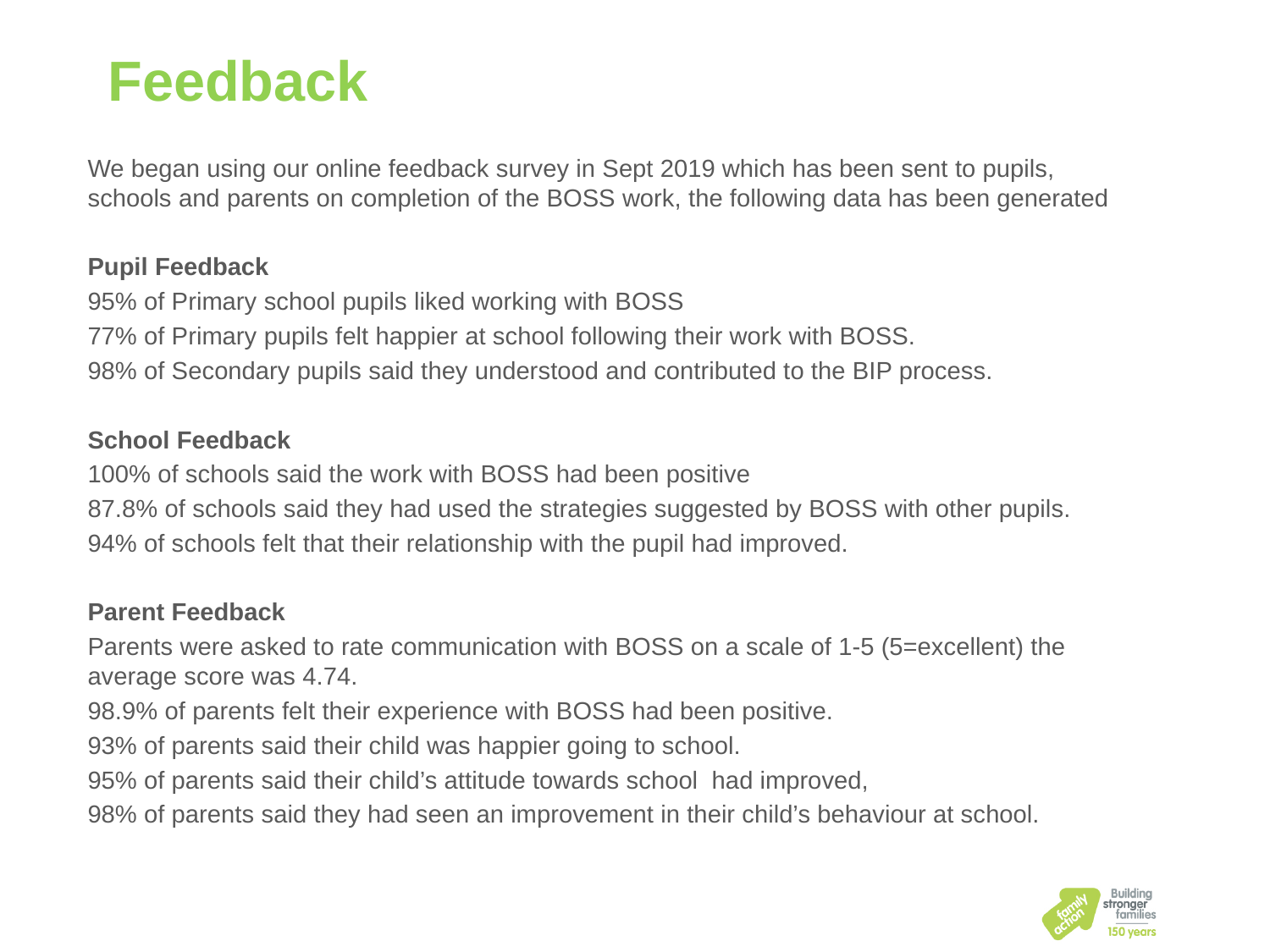

# Feedback
We began using our online feedback survey in Sept 2019 which has been sent to pupils, schools and parents on completion of the BOSS work, the following data has been generated

Pupil Feedback
95% of Primary school pupils liked working with BOSS
77% of Primary pupils felt happier at school following their work with BOSS.
98% of Secondary pupils said they understood and contributed to the BIP process.

School Feedback
100% of schools said the work with BOSS had been positive
87.8% of schools said they had used the strategies suggested by BOSS with other pupils.
94% of schools felt that their relationship with the pupil had improved.

Parent Feedback
Parents were asked to rate communication with BOSS on a scale of 1-5 (5=excellent) the average score was 4.74.
98.9% of parents felt their experience with BOSS had been positive.
93% of parents said their child was happier going to school.
95% of parents said their child’s attitude towards school  had improved,
98% of parents said they had seen an improvement in their child’s behaviour at school.